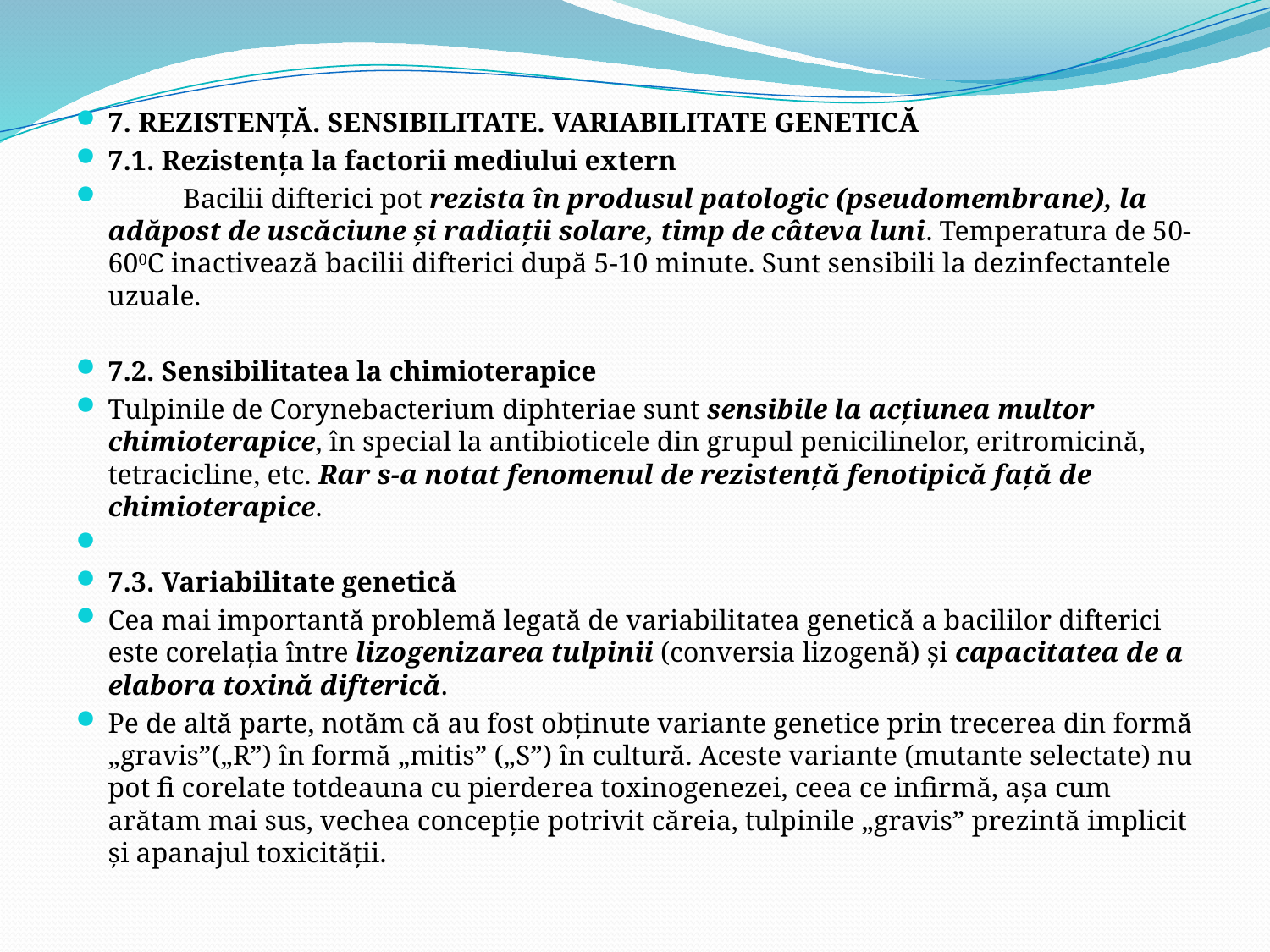

7. REZISTENŢĂ. SENSIBILITATE. VARIABILITATE GENETICĂ
7.1. Rezistenţa la factorii mediului extern
	Bacilii difterici pot rezista în produsul patologic (pseudomembrane), la adăpost de uscăciune şi radiaţii solare, timp de câteva luni. Temperatura de 50-600C inactivează bacilii difterici după 5-10 minute. Sunt sensibili la dezinfectantele uzuale.

7.2. Sensibilitatea la chimioterapice
	Tulpinile de Corynebacterium diphteriae sunt sensibile la acţiunea multor chimioterapice, în special la antibioticele din grupul penicilinelor, eritromicină, tetracicline, etc. Rar s-a notat fenomenul de rezistenţă fenotipică faţă de chimioterapice.

7.3. Variabilitate genetică
	Cea mai importantă problemă legată de variabilitatea genetică a bacililor difterici este corelaţia între lizogenizarea tulpinii (conversia lizogenă) şi capacitatea de a elabora toxină difterică.
	Pe de altă parte, notăm că au fost obţinute variante genetice prin trecerea din formă „gravis”(„R”) în formă „mitis” („S”) în cultură. Aceste variante (mutante selectate) nu pot fi corelate totdeauna cu pierderea toxinogenezei, ceea ce infirmă, aşa cum arătam mai sus, vechea concepţie potrivit căreia, tulpinile „gravis” prezintă implicit şi apanajul toxicităţii.